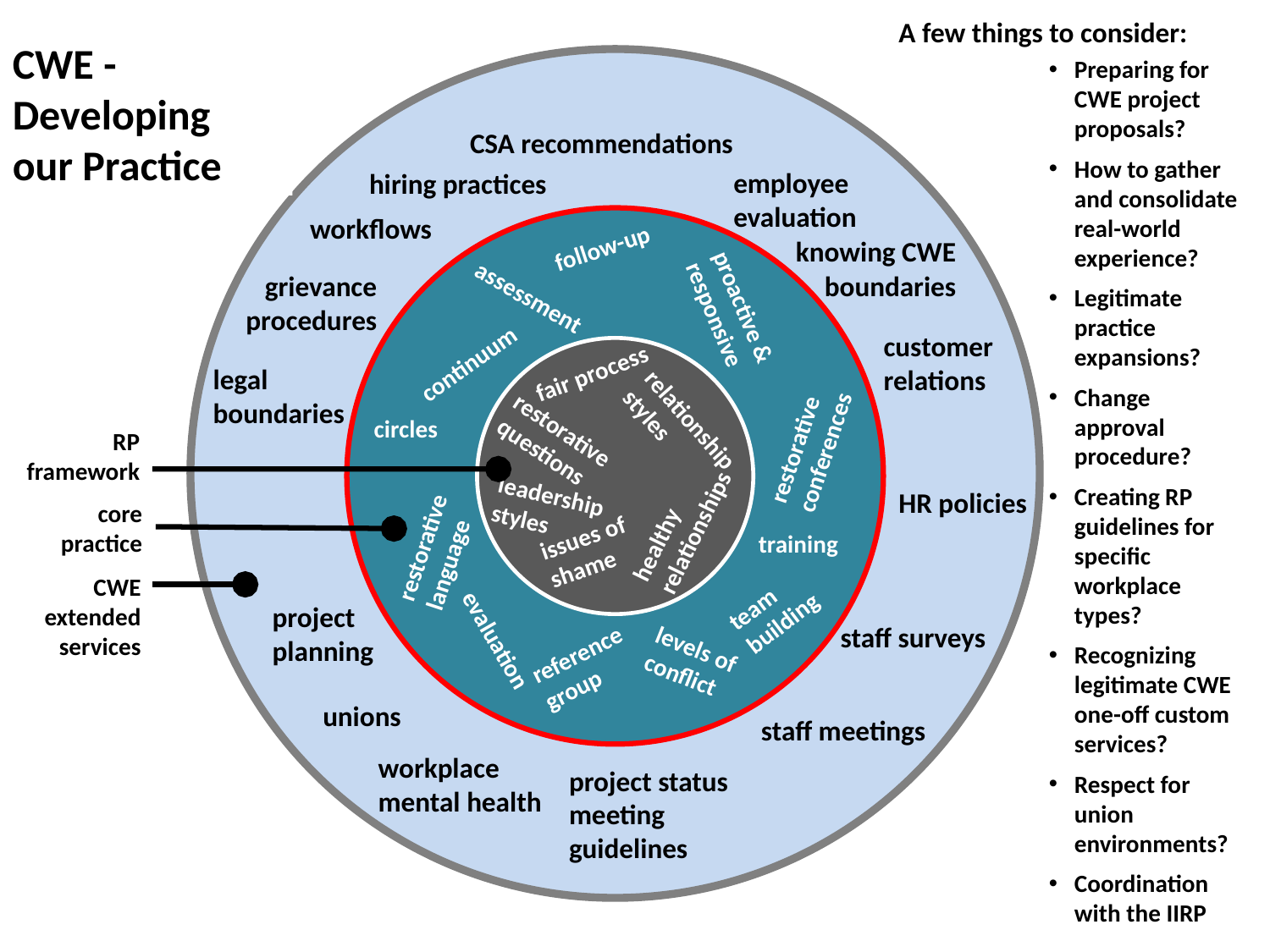

A few things to consider:
CWE - Developing
our Practice
Preparing for CWE project proposals?
How to gather and consolidate real-world experience?
Legitimate practice expansions?
Change approval procedure?
Creating RP guidelines for specific  workplace types?
Recognizing legitimate CWE one-off custom services?
Respect for union environments?
Coordination with the IIRP

CSA recommendations
employee evaluation
hiring practices
workflows

follow-up
knowing CWE boundaries
grievance procedures
assessment

proactive & responsive
customer relations
continuum

fair process
legal boundaries
relationship styles
restorative conferences
circles
restorative questions
RP framework
leadership styles
HR policies
healthy relationships
core practice
restorative language
issues of shame
training
team building
CWE extended services
project planning
staff surveys
reference group
evaluation
levels of conflict
unions
staff meetings
workplace mental health
project status meeting guidelines